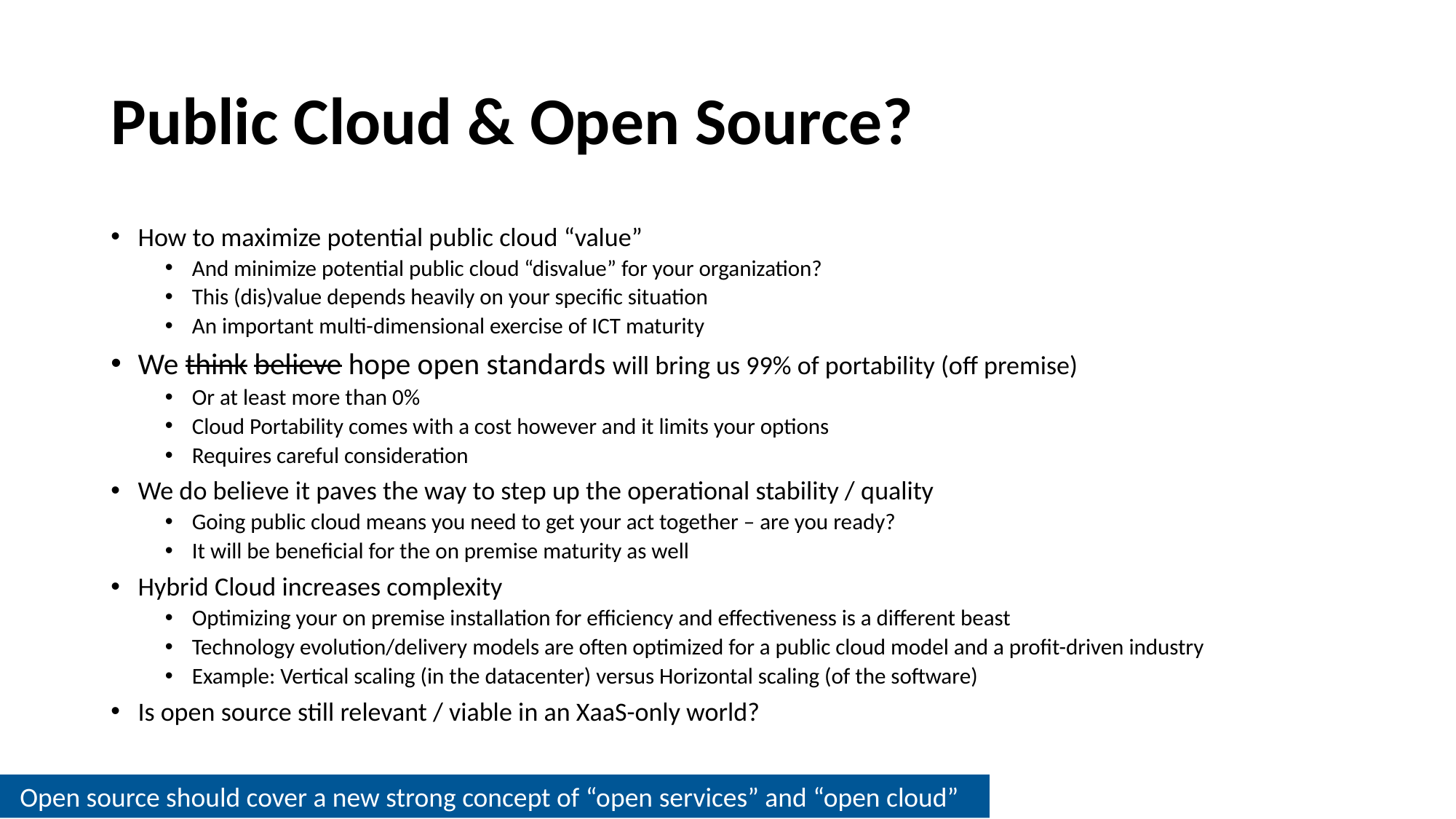

# Public Cloud & Open Source?
How to maximize potential public cloud “value”
And minimize potential public cloud “disvalue” for your organization?
This (dis)value depends heavily on your specific situation
An important multi-dimensional exercise of ICT maturity
We think believe hope open standards will bring us 99% of portability (off premise)
Or at least more than 0%
Cloud Portability comes with a cost however and it limits your options
Requires careful consideration
We do believe it paves the way to step up the operational stability / quality
Going public cloud means you need to get your act together – are you ready?
It will be beneficial for the on premise maturity as well
Hybrid Cloud increases complexity
Optimizing your on premise installation for efficiency and effectiveness is a different beast
Technology evolution/delivery models are often optimized for a public cloud model and a profit-driven industry
Example: Vertical scaling (in the datacenter) versus Horizontal scaling (of the software)
Is open source still relevant / viable in an XaaS-only world?

Open source should cover a new strong concept of “open services” and “open cloud”